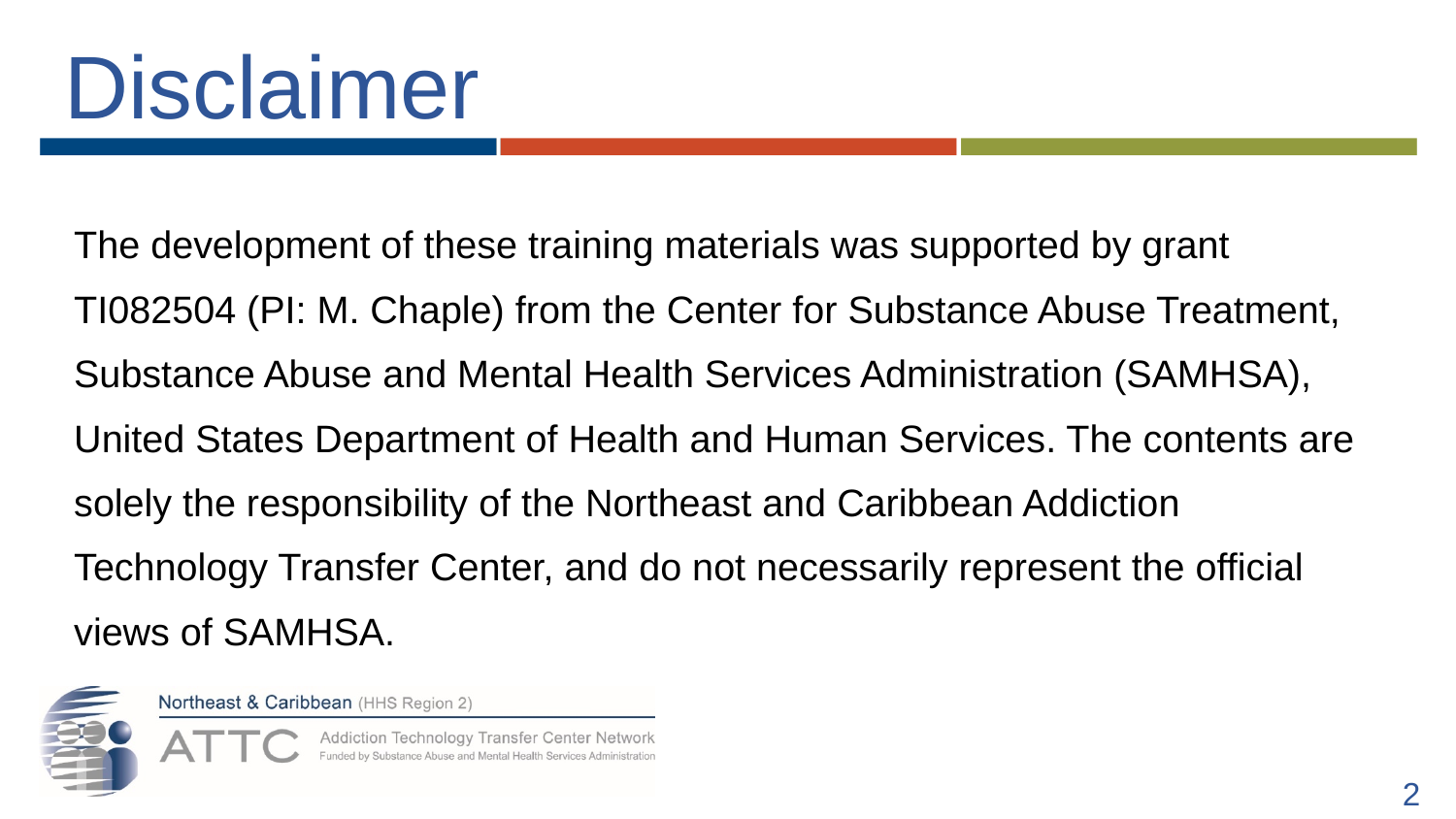

# Disclaimer
The development of these training materials was supported by grant TI082504 (PI: M. Chaple) from the Center for Substance Abuse Treatment, Substance Abuse and Mental Health Services Administration (SAMHSA), United States Department of Health and Human Services. The contents are solely the responsibility of the Northeast and Caribbean Addiction Technology Transfer Center, and do not necessarily represent the official views of SAMHSA.

2